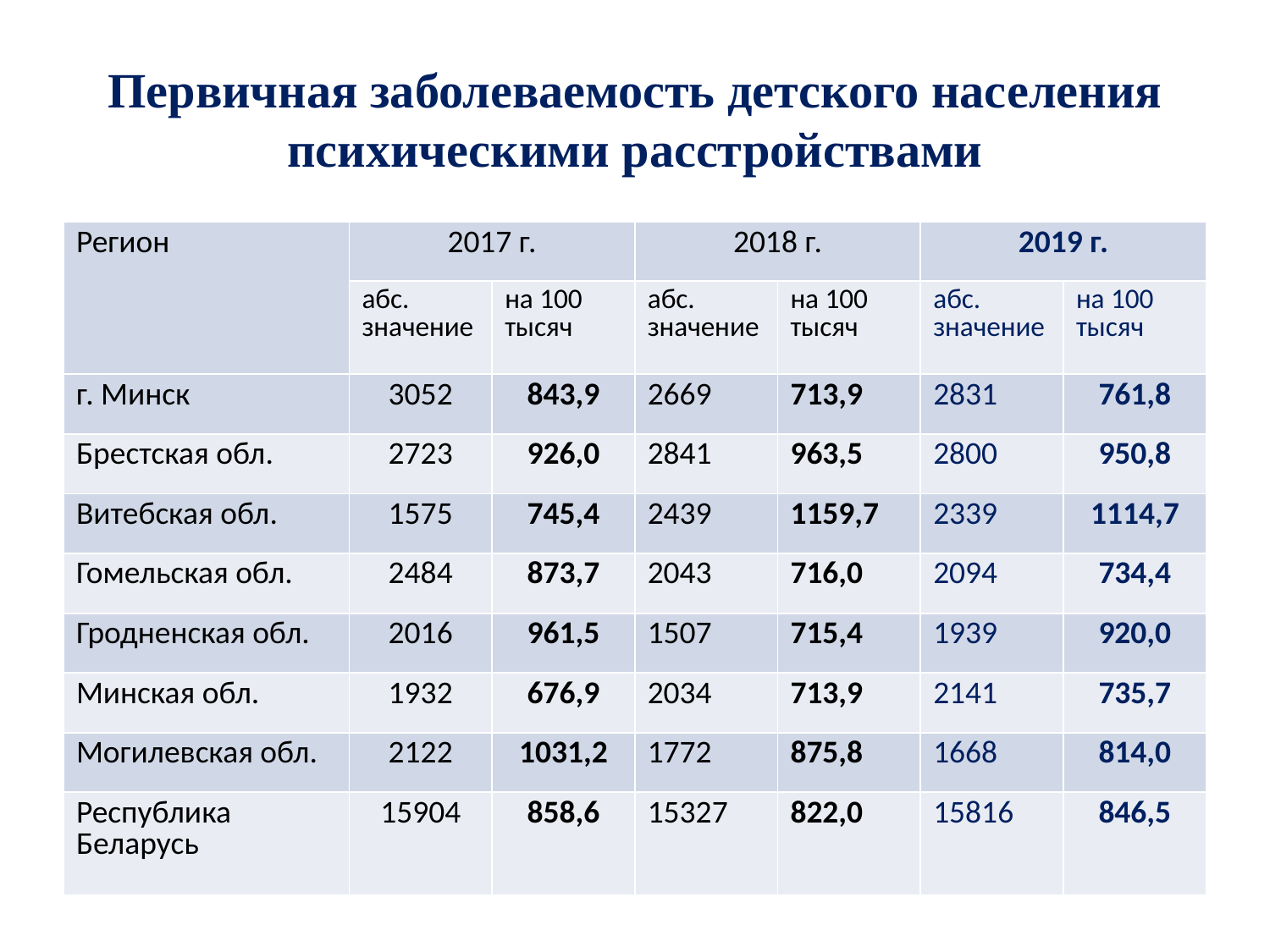

# Первичная заболеваемость детского населения психическими расстройствами
| Регион | 2017 г. |  | 2018 г. |  | 2019 г. |  |
| --- | --- | --- | --- | --- | --- | --- |
|  | абс. значение | на 100 тысяч | абс. значение | на 100 тысяч | абс. значение | на 100 тысяч |
| г. Минск | 3052 | 843,9 | 2669 | 713,9 | 2831 | 761,8 |
| Брестская обл. | 2723 | 926,0 | 2841 | 963,5 | 2800 | 950,8 |
| Витебская обл. | 1575 | 745,4 | 2439 | 1159,7 | 2339 | 1114,7 |
| Гомельская обл. | 2484 | 873,7 | 2043 | 716,0 | 2094 | 734,4 |
| Гродненская обл. | 2016 | 961,5 | 1507 | 715,4 | 1939 | 920,0 |
| Минская обл. | 1932 | 676,9 | 2034 | 713,9 | 2141 | 735,7 |
| Могилевская обл. | 2122 | 1031,2 | 1772 | 875,8 | 1668 | 814,0 |
| Республика Беларусь | 15904 | 858,6 | 15327 | 822,0 | 15816 | 846,5 |